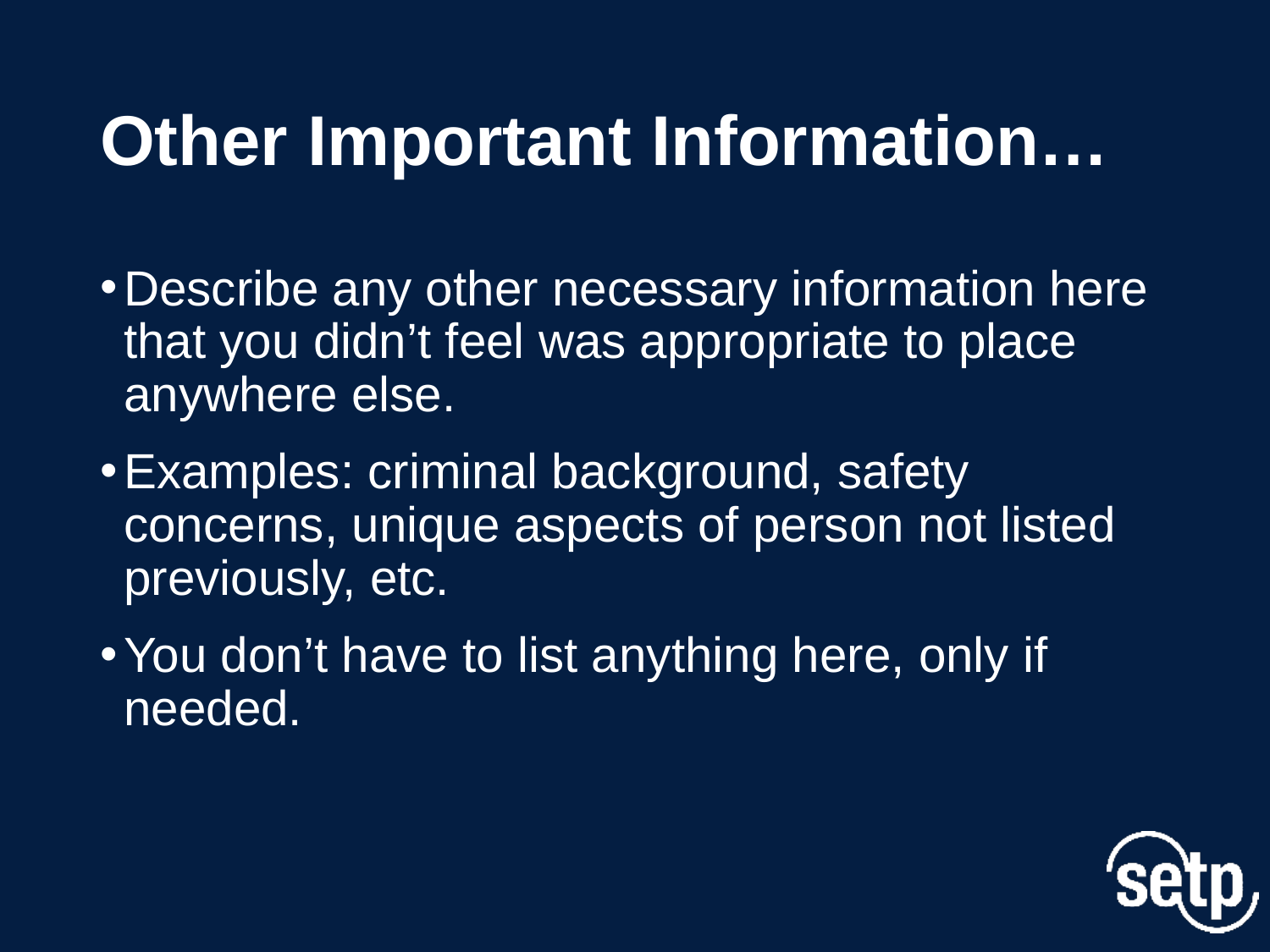

# Other Important Information…
Describe any other necessary information here that you didn’t feel was appropriate to place anywhere else.
Examples: criminal background, safety concerns, unique aspects of person not listed previously, etc.
You don’t have to list anything here, only if needed.